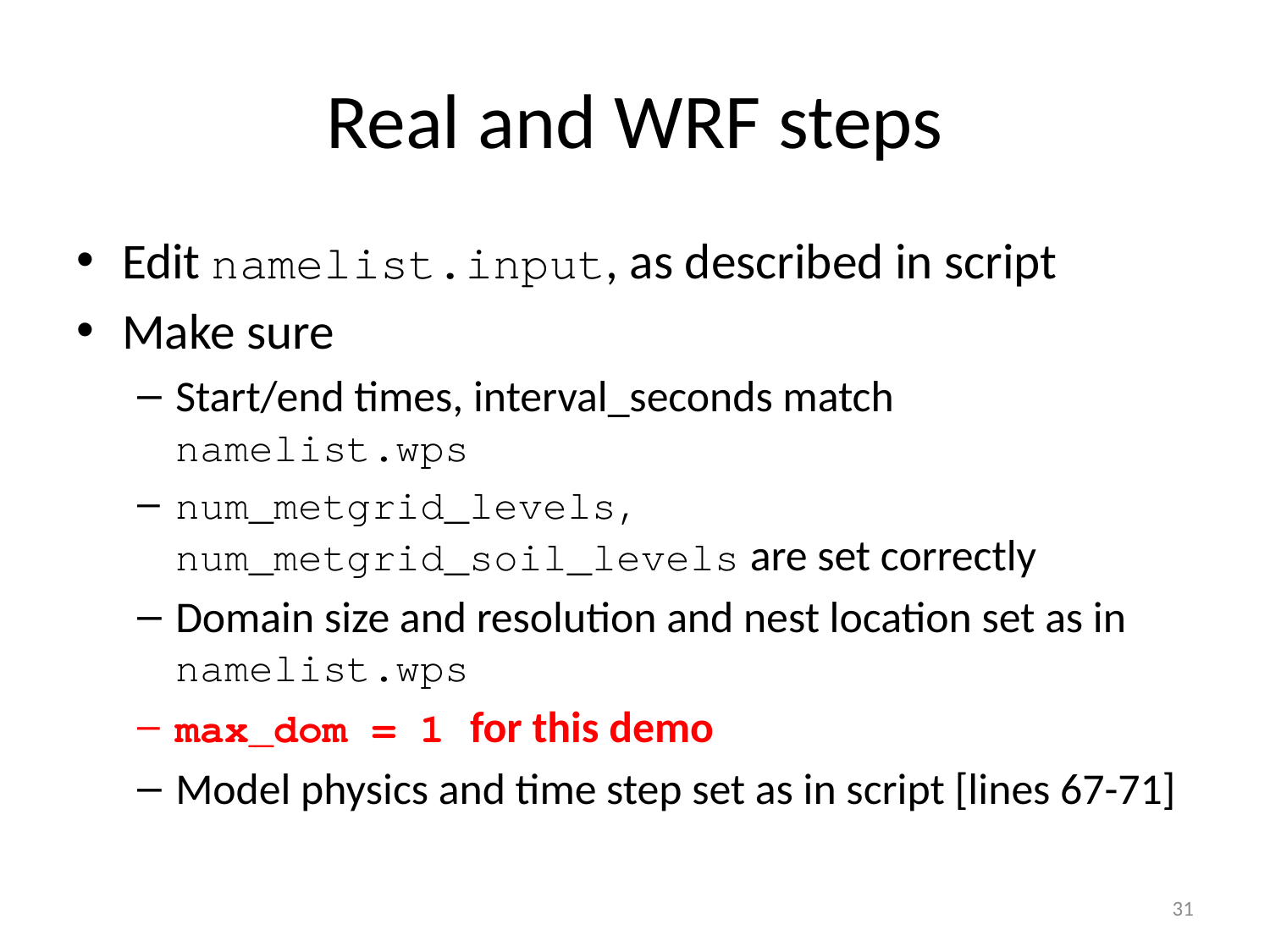

# Real and WRF steps
Edit namelist.input, as described in script
Make sure
Start/end times, interval_seconds match namelist.wps
num_metgrid_levels, num_metgrid_soil_levels are set correctly
Domain size and resolution and nest location set as in namelist.wps
max_dom = 1 for this demo
Model physics and time step set as in script [lines 67-71]
31